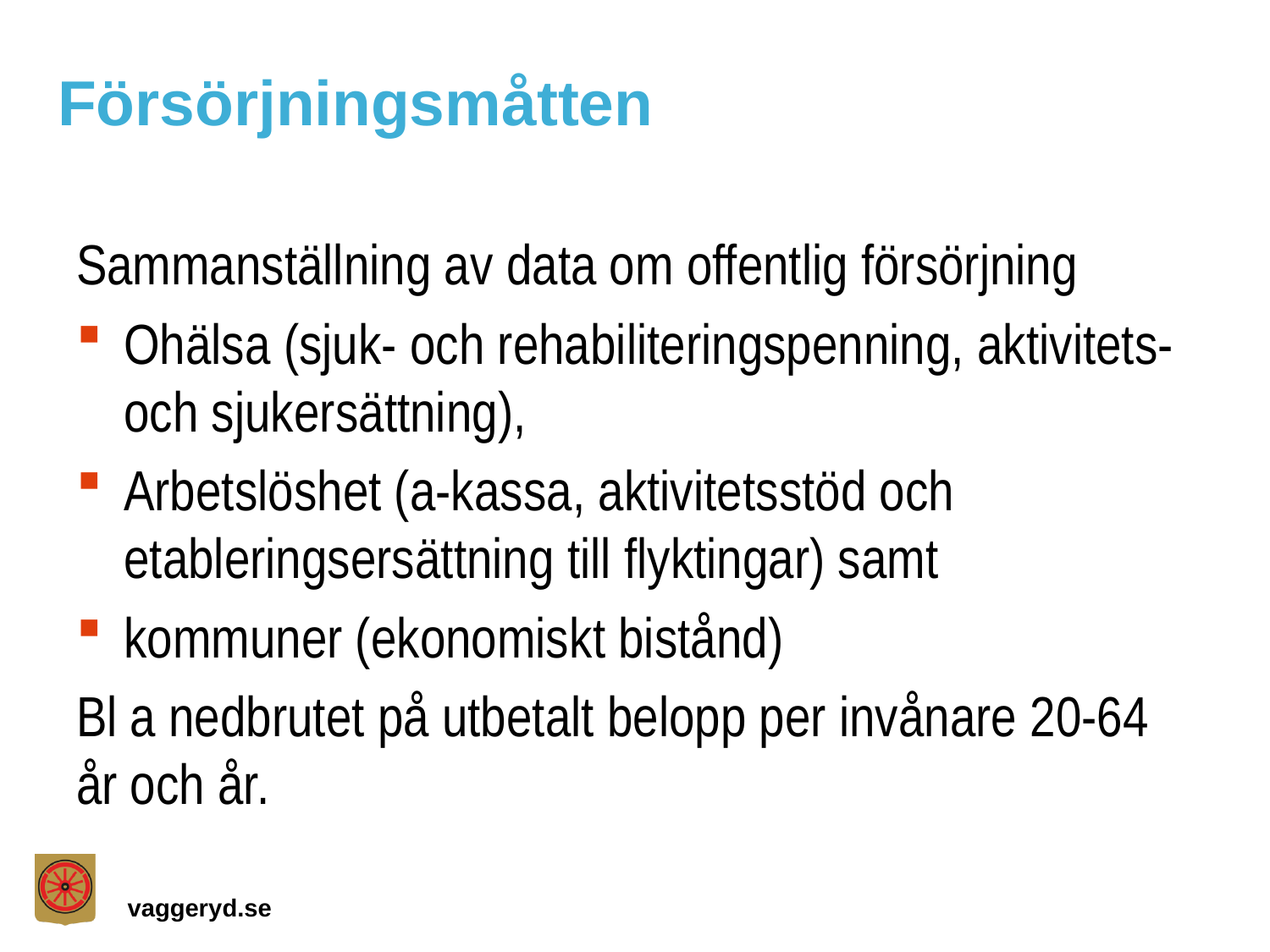

Försörjningsmåtten
Sammanställning av data om offentlig försörjning
Ohälsa (sjuk- och rehabiliteringspenning, aktivitets- och sjukersättning),
Arbetslöshet (a-kassa, aktivitetsstöd och etableringsersättning till flyktingar) samt
kommuner (ekonomiskt bistånd)
Bl a nedbrutet på utbetalt belopp per invånare 20-64 år och år.